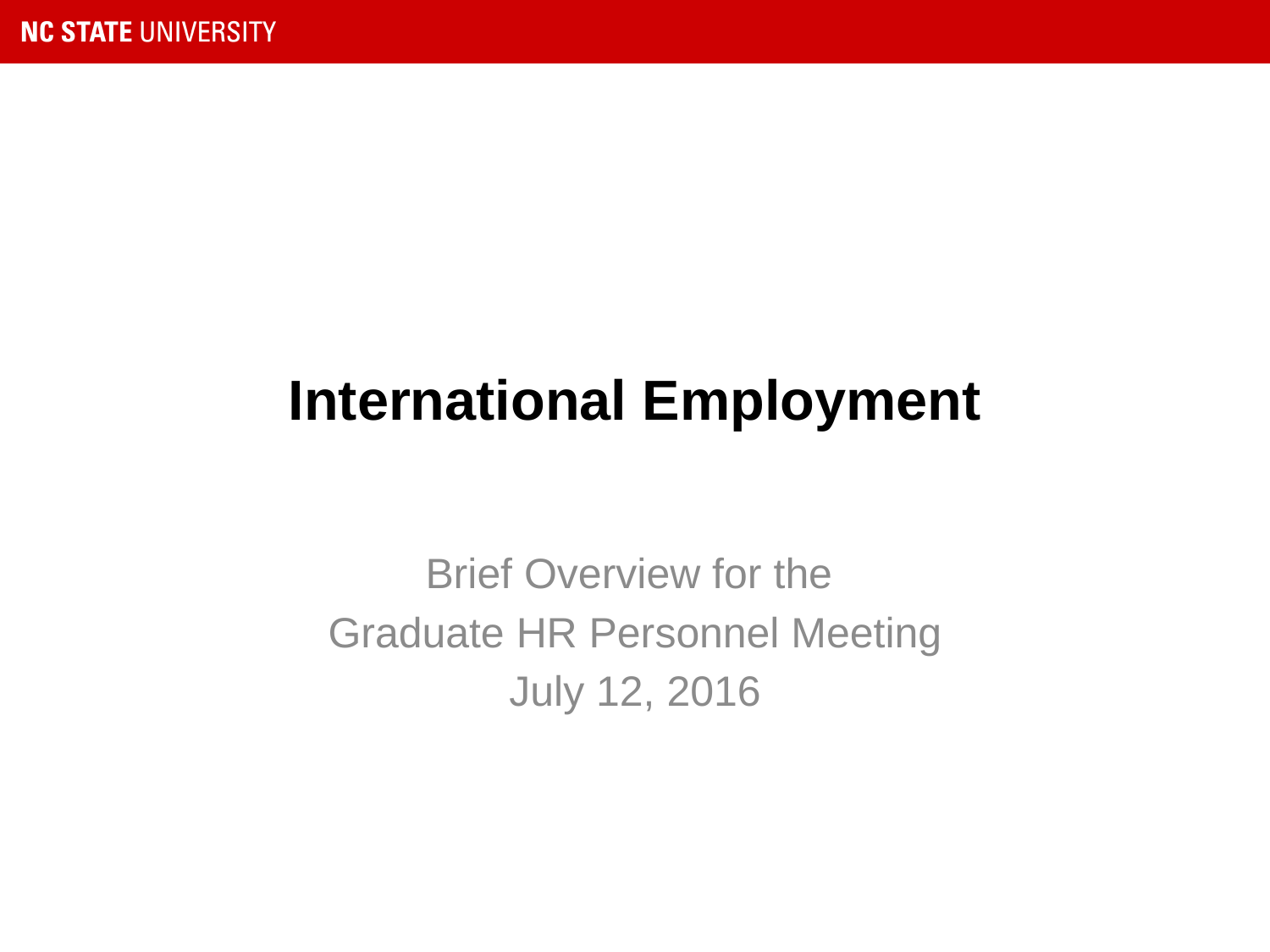

# International Employment
Brief Overview for the
Graduate HR Personnel Meeting
July 12, 2016